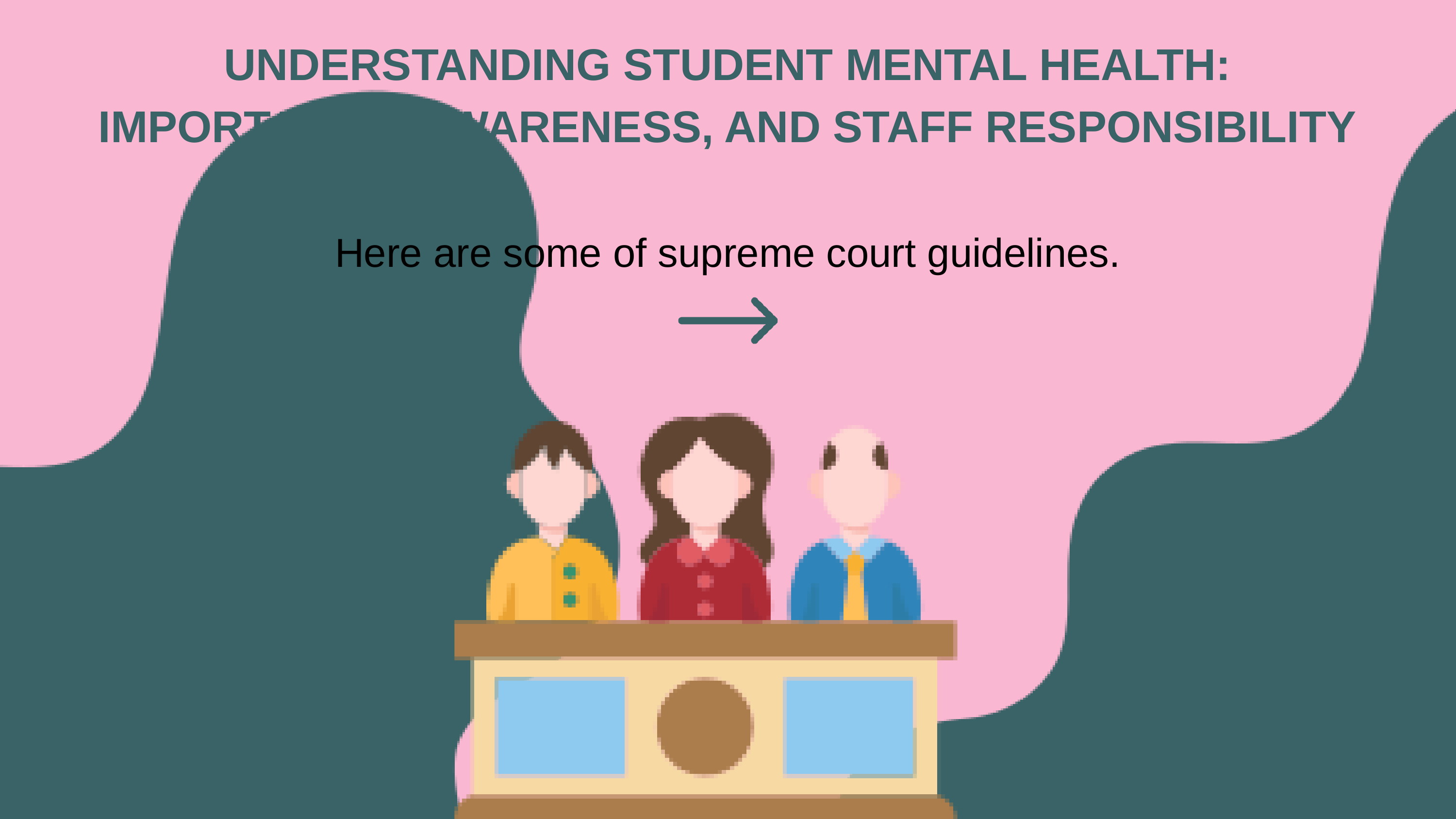

UNDERSTANDING STUDENT MENTAL HEALTH: IMPORTANCE, AWARENESS, AND STAFF RESPONSIBILITY

Here are some of supreme court guidelines.